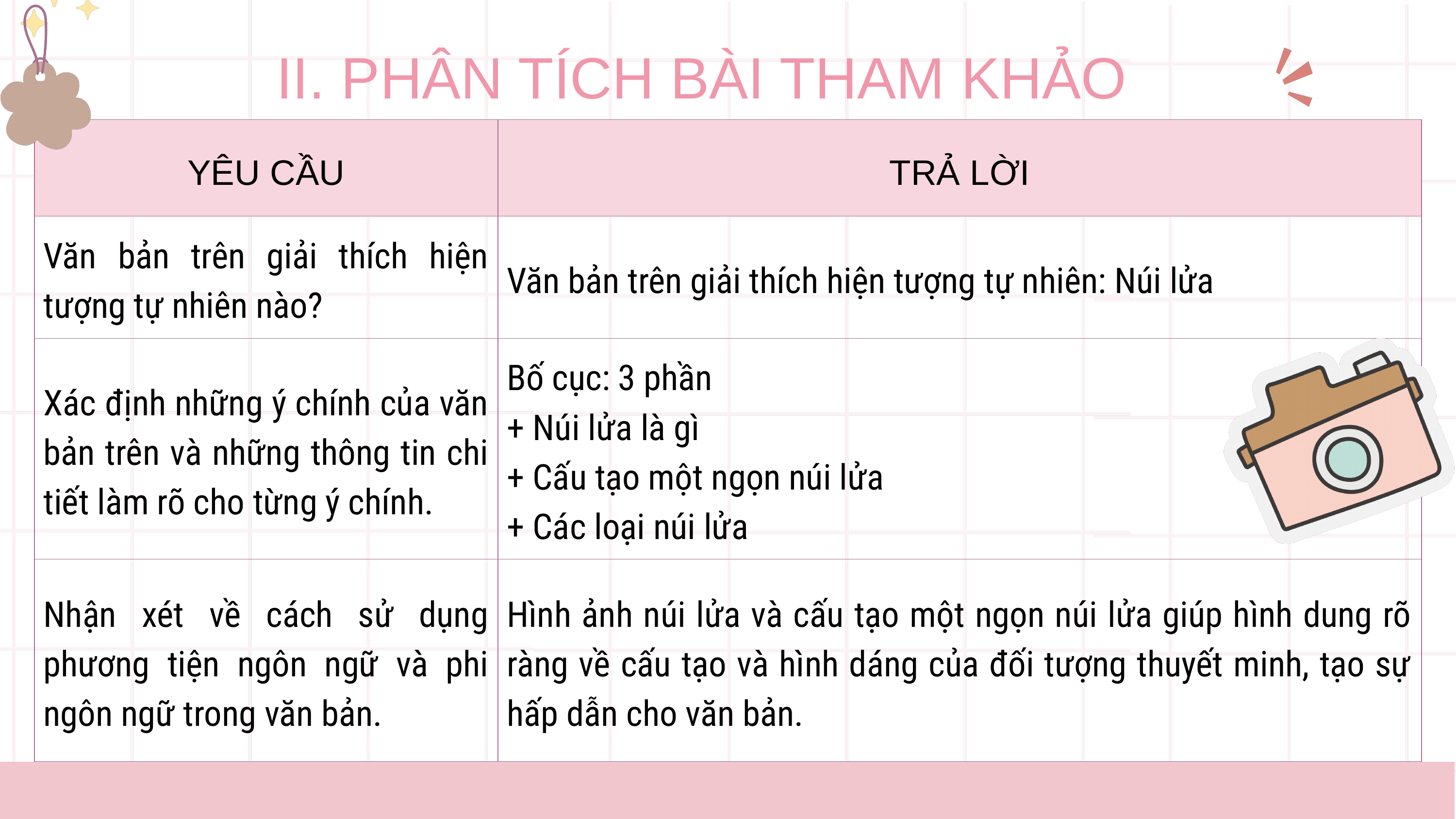

II. PHÂN TÍCH BÀI THAM KHẢO

| YÊU CẦU | TRẢ LỜI |
| --- | --- |
| Văn bản trên giải thích hiện tượng tự nhiên nào? | Văn bản trên giải thích hiện tượng tự nhiên: Núi lửa |
| Xác định những ý chính của văn bản trên và những thông tin chi tiết làm rõ cho từng ý chính. | Bố cục: 3 phần + Núi lửa là gì + Cấu tạo một ngọn núi lửa + Các loại núi lửa |
| Nhận xét về cách sử dụng phương tiện ngôn ngữ và phi ngôn ngữ trong văn bản. | Hình ảnh núi lửa và cấu tạo một ngọn núi lửa giúp hình dung rõ ràng về cấu tạo và hình dáng của đối tượng thuyết minh, tạo sự hấp dẫn cho văn bản. |